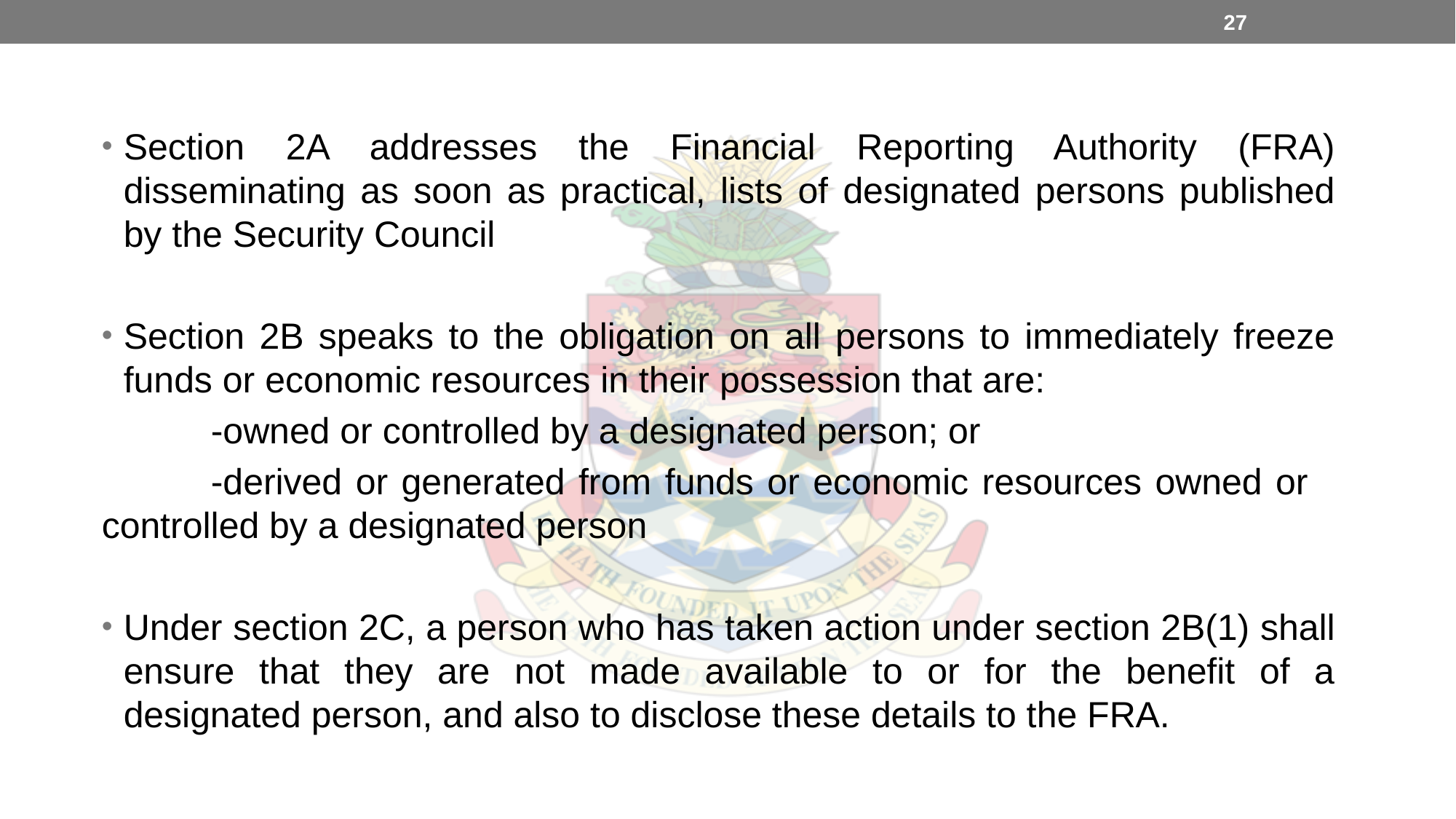

27
Section 2A addresses the Financial Reporting Authority (FRA) disseminating as soon as practical, lists of designated persons published by the Security Council

Section 2B speaks to the obligation on all persons to immediately freeze funds or economic resources in their possession that are:
	-owned or controlled by a designated person; or
	-derived or generated from funds or economic resources owned or 	controlled by a designated person

Under section 2C, a person who has taken action under section 2B(1) shall ensure that they are not made available to or for the benefit of a designated person, and also to disclose these details to the FRA.